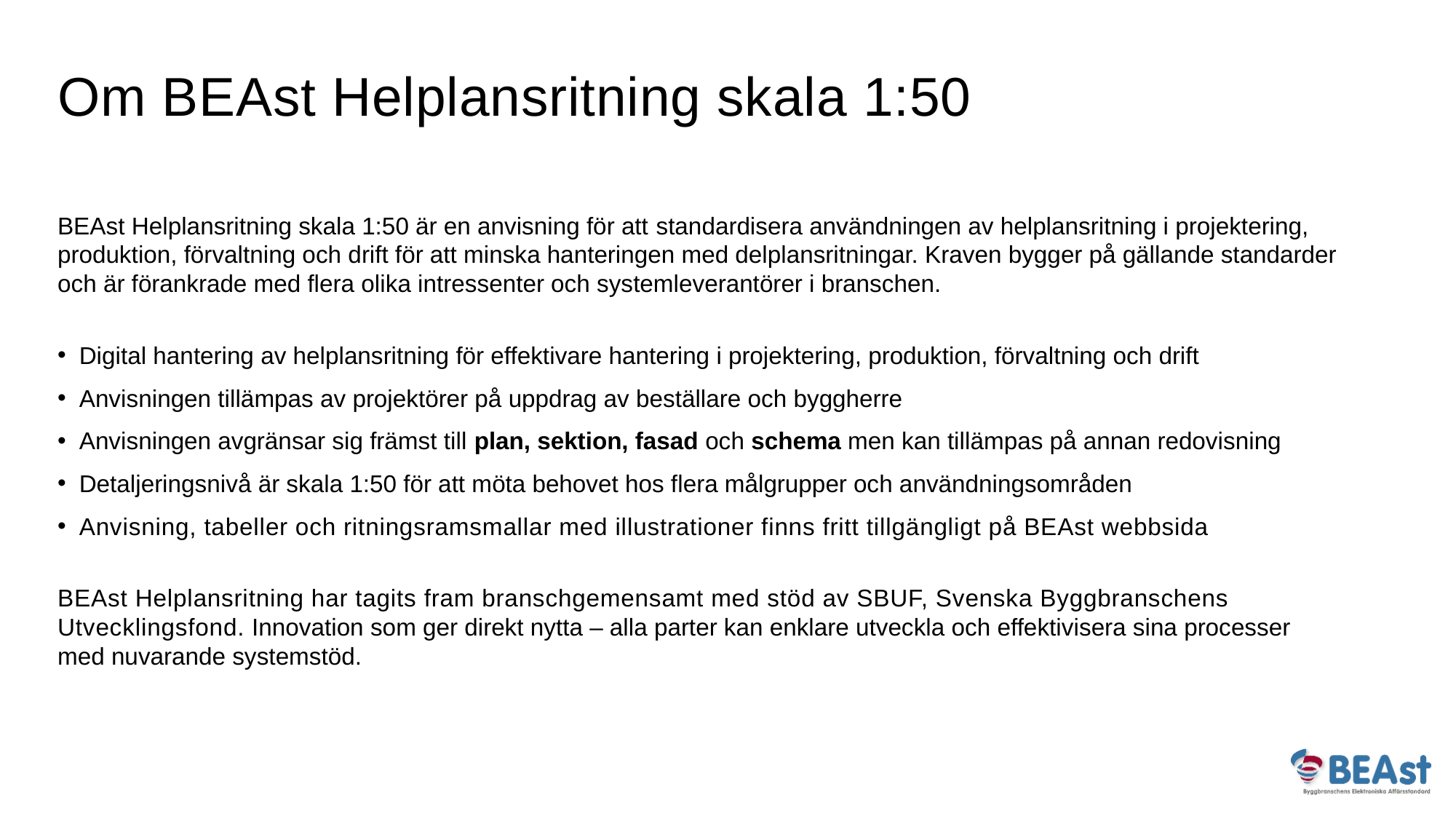

Om BEAst Helplansritning skala 1:50
BEAst Helplansritning skala 1:50 är en anvisning för att standardisera användningen av helplansritning i projektering, produktion, förvaltning och drift för att minska hanteringen med delplansritningar. Kraven bygger på gällande standarder
och är förankrade med flera olika intressenter och systemleverantörer i branschen.
Digital hantering av helplansritning för effektivare hantering i projektering, produktion, förvaltning och drift
Anvisningen tillämpas av projektörer på uppdrag av beställare och byggherre
Anvisningen avgränsar sig främst till plan, sektion, fasad och schema men kan tillämpas på annan redovisning
Detaljeringsnivå är skala 1:50 för att möta behovet hos flera målgrupper och användningsområden
Anvisning, tabeller och ritningsramsmallar med illustrationer finns fritt tillgängligt på BEAst webbsida
BEAst Helplansritning har tagits fram branschgemensamt med stöd av SBUF, Svenska Byggbranschens Utvecklingsfond. Innovation som ger direkt nytta – alla parter kan enklare utveckla och effektivisera sina processer
med nuvarande systemstöd.